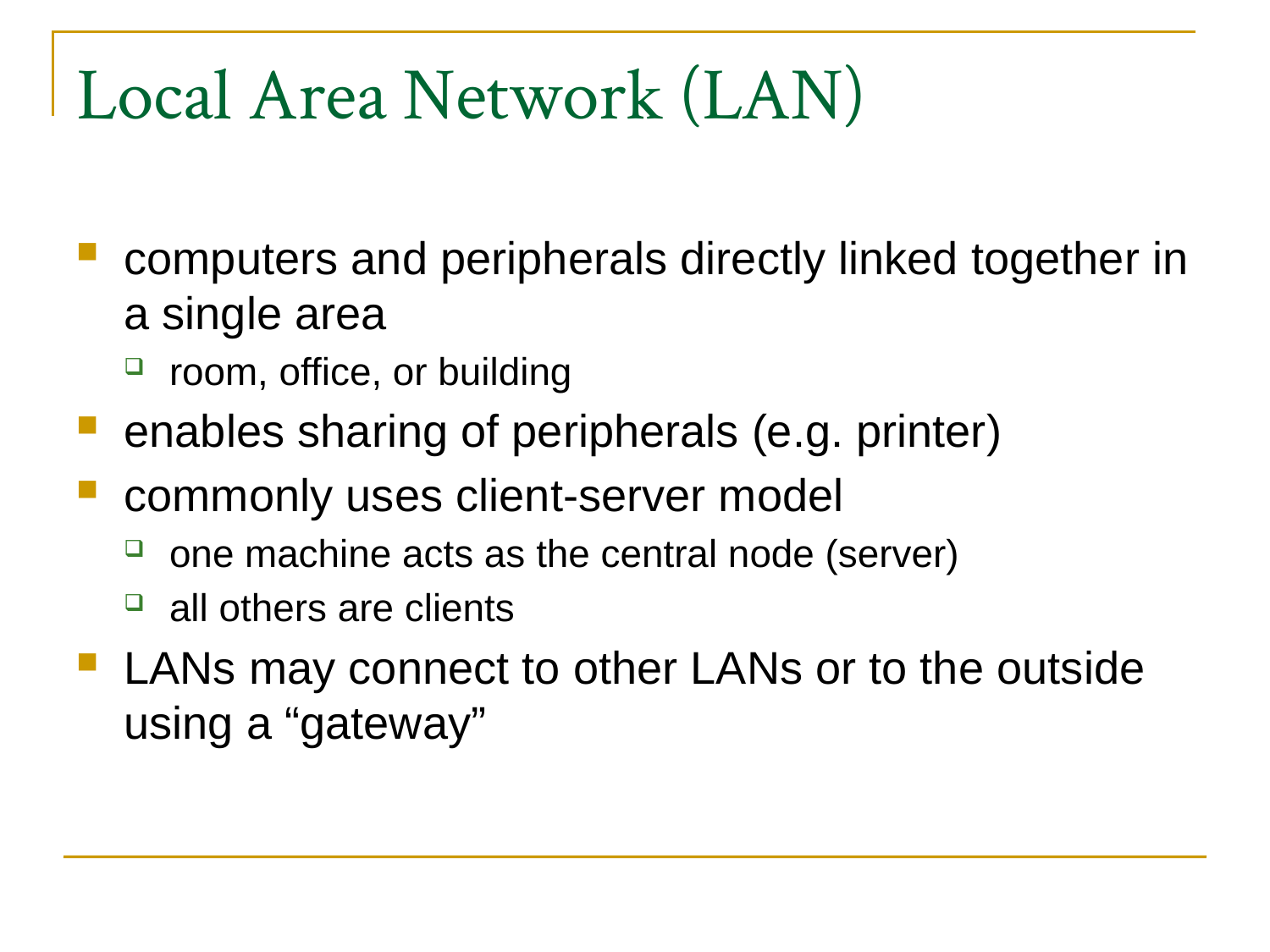

# Local Area Network (LAN)
computers and peripherals directly linked together in a single area
room, office, or building
enables sharing of peripherals (e.g. printer)
commonly uses client-server model
one machine acts as the central node (server)
all others are clients
LANs may connect to other LANs or to the outside using a “gateway”